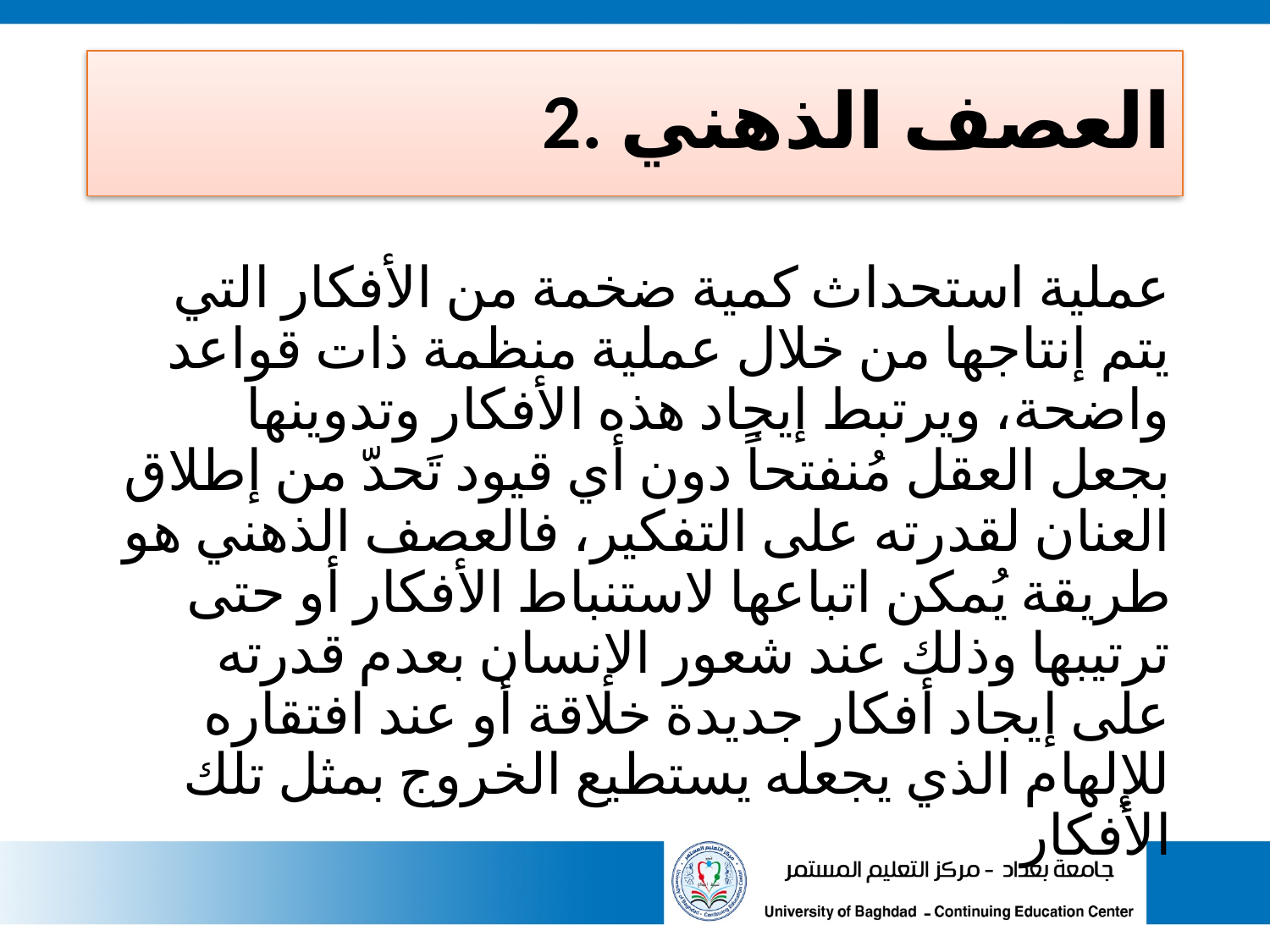

# 2. العصف الذهني
عملية استحداث كمية ضخمة من الأفكار التي يتم إنتاجها من خلال عملية منظمة ذات قواعد واضحة، ويرتبط إيجاد هذه الأفكار وتدوينها بجعل العقل مُنفتحاً دون أي قيود تَحدّ من إطلاق العنان لقدرته على التفكير، فالعصف الذهني هو طريقة يُمكن اتباعها لاستنباط الأفكار أو حتى ترتيبها وذلك عند شعور الإنسان بعدم قدرته على إيجاد أفكار جديدة خلاقة أو عند افتقاره للإلهام الذي يجعله يستطيع الخروج بمثل تلك الأفكار